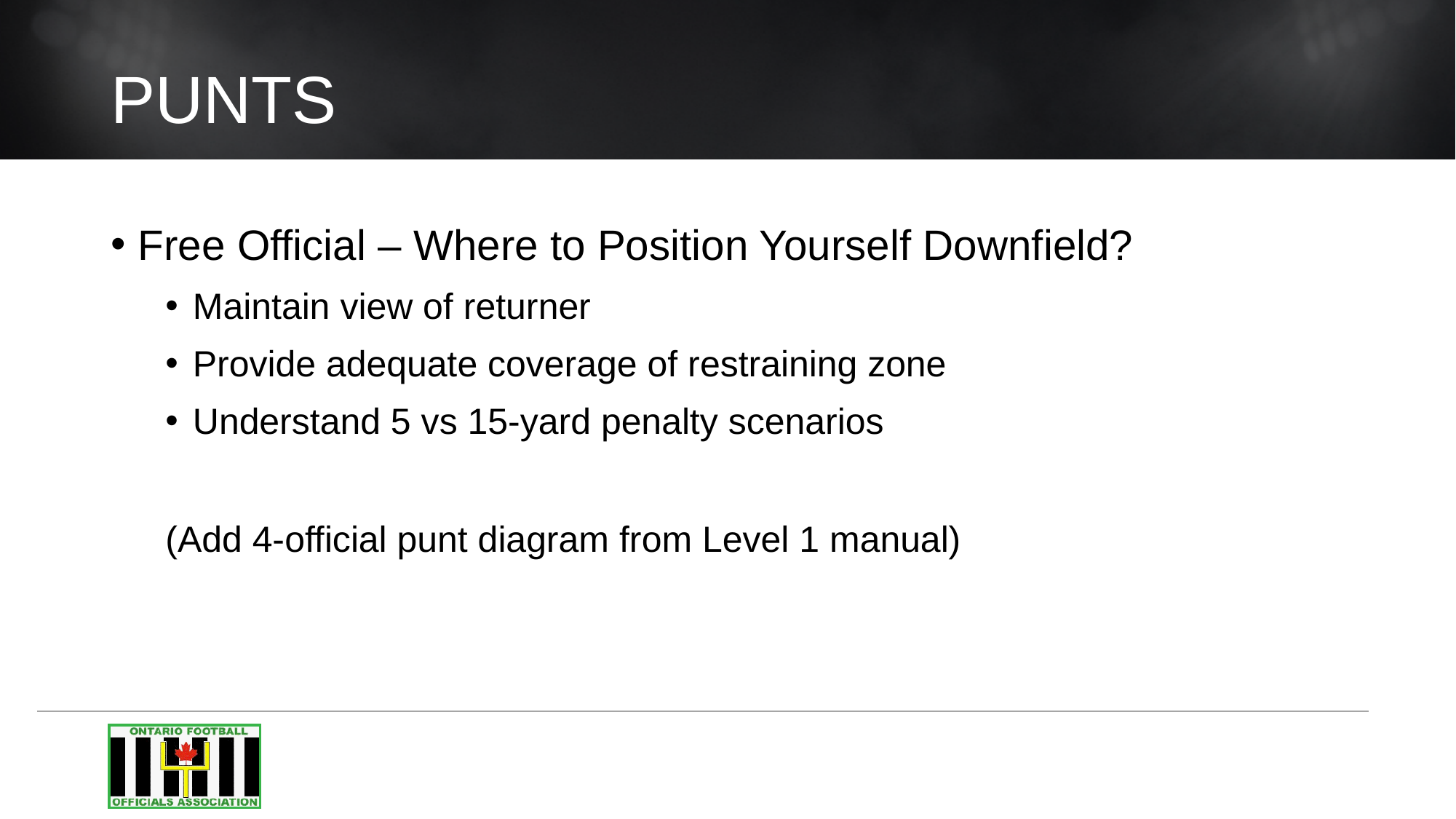

# PUNTS
Free Official – Where to Position Yourself Downfield?
Maintain view of returner
Provide adequate coverage of restraining zone
Understand 5 vs 15-yard penalty scenarios

(Add 4-official punt diagram from Level 1 manual)